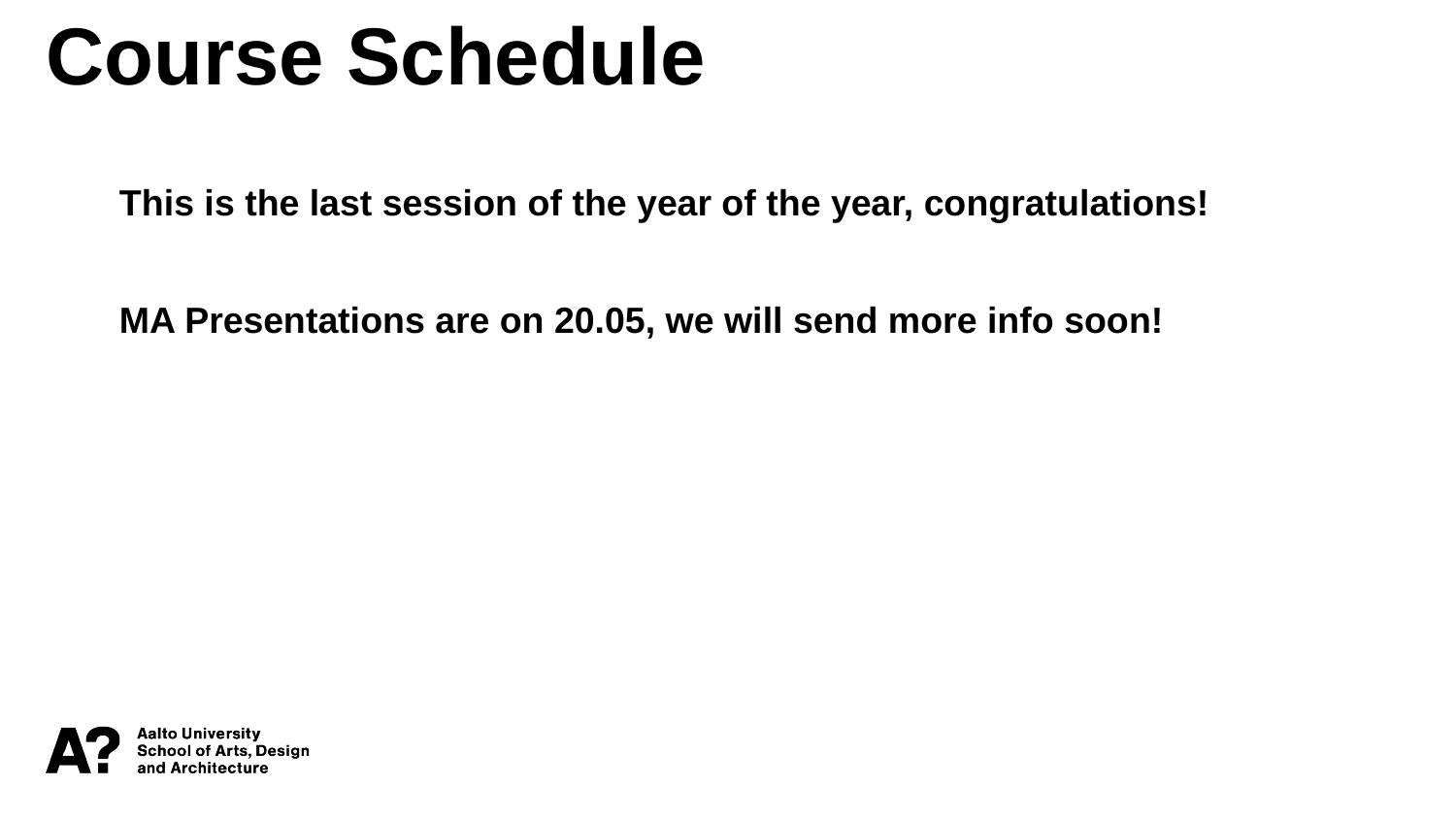

Course Schedule

This is the last session of the year of the year, congratulations!

MA Presentations are on 20.05, we will send more info soon!